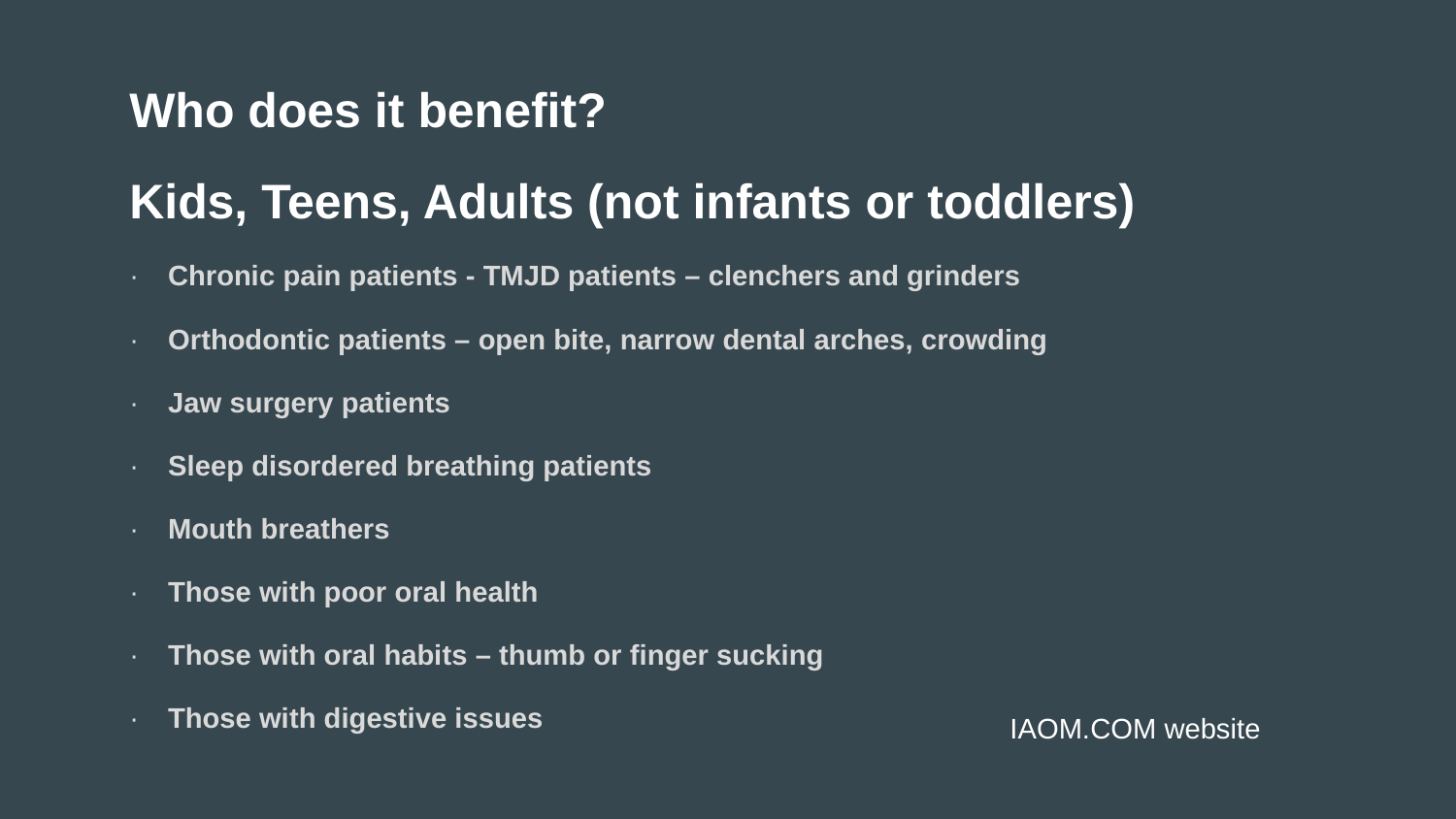

Who does it benefit?
Kids, Teens, Adults (not infants or toddlers)
·        Chronic pain patients - TMJD patients – clenchers and grinders
·        Orthodontic patients – open bite, narrow dental arches, crowding
·        Jaw surgery patients
·        Sleep disordered breathing patients
·        Mouth breathers
·        Those with poor oral health
·        Those with oral habits – thumb or finger sucking
·        Those with digestive issues

IAOM.COM website